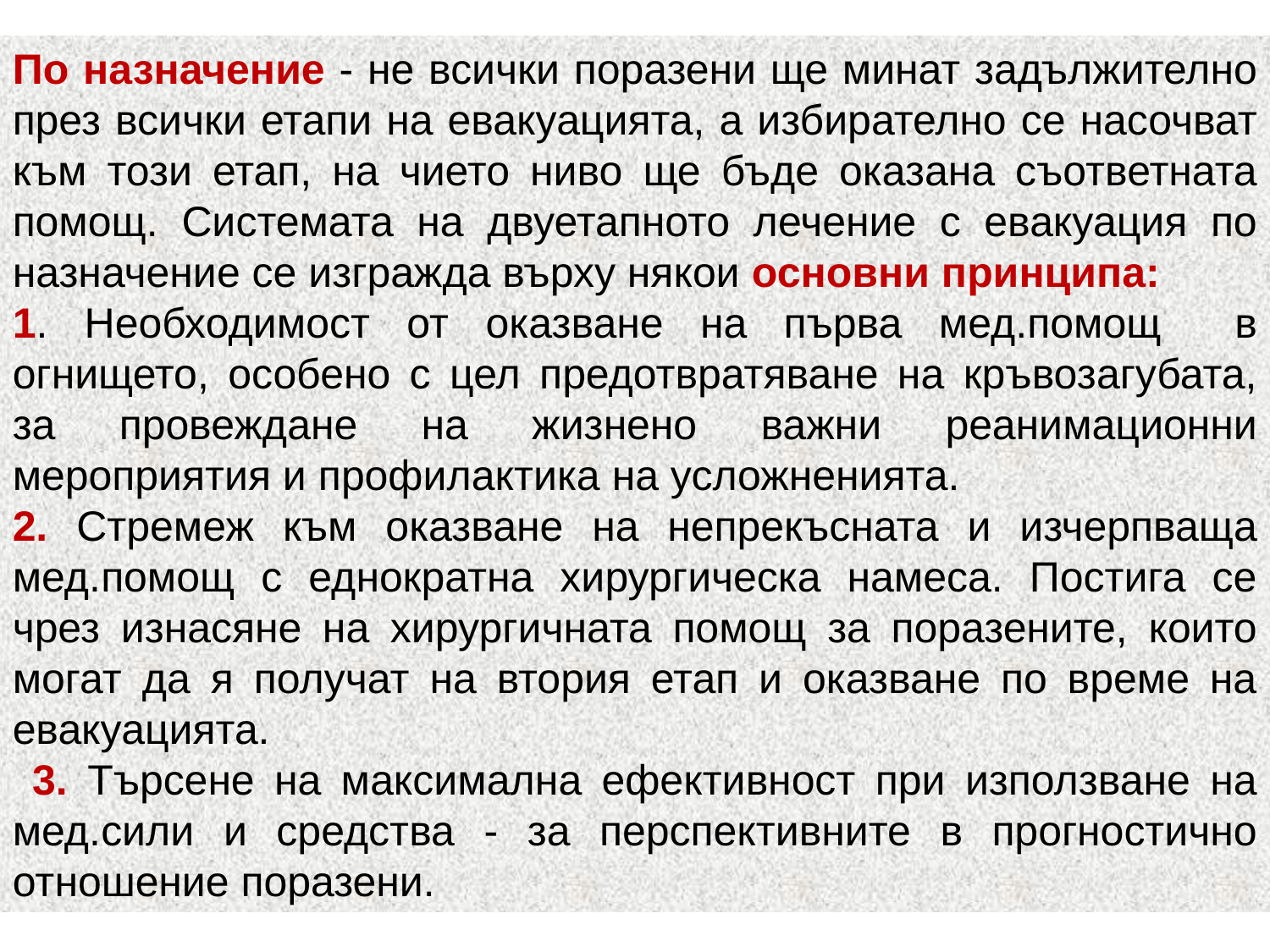

По назначение - не всички поразени ще минат задължително през всички етапи на евакуацията, а избирателно се насочват към този етап, на чието ниво ще бъде оказана съответната помощ. Системата на двуетапното лечение с евакуация по назначение се изгражда върху някои основни принципа:
1. Необходимост от оказване на първа мед.помощ  в огнището, особено с цел предотвратяване на кръвозагубата, за провеждане на жизнено важни реанимационни мероприятия и профилактика на усложненията.
2. Стремеж към оказване на непрекъсната и изчерпваща мед.помощ с еднократна хирургическа намеса. Постига се чрез изнасяне на хирургичната помощ за поразените, които могат да я получат на втория етап и оказване по време на евакуацията.
 3. Търсене на максимална ефективност при използване на мед.сили и средства - за перспективните в прогностично отношение поразени.